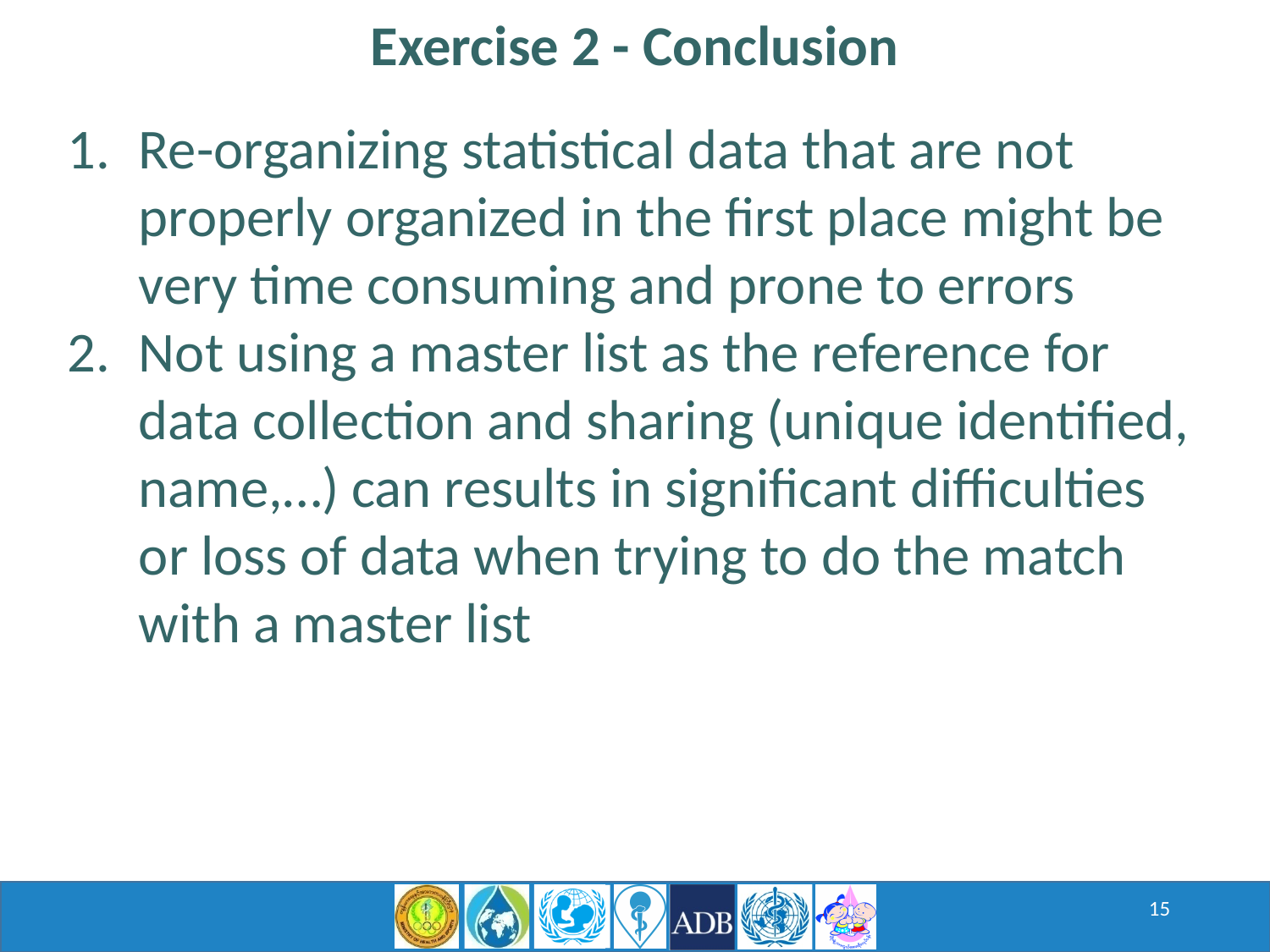

Exercise 2 - Conclusion
Re-organizing statistical data that are not properly organized in the first place might be very time consuming and prone to errors
Not using a master list as the reference for data collection and sharing (unique identified, name,…) can results in significant difficulties or loss of data when trying to do the match with a master list
15